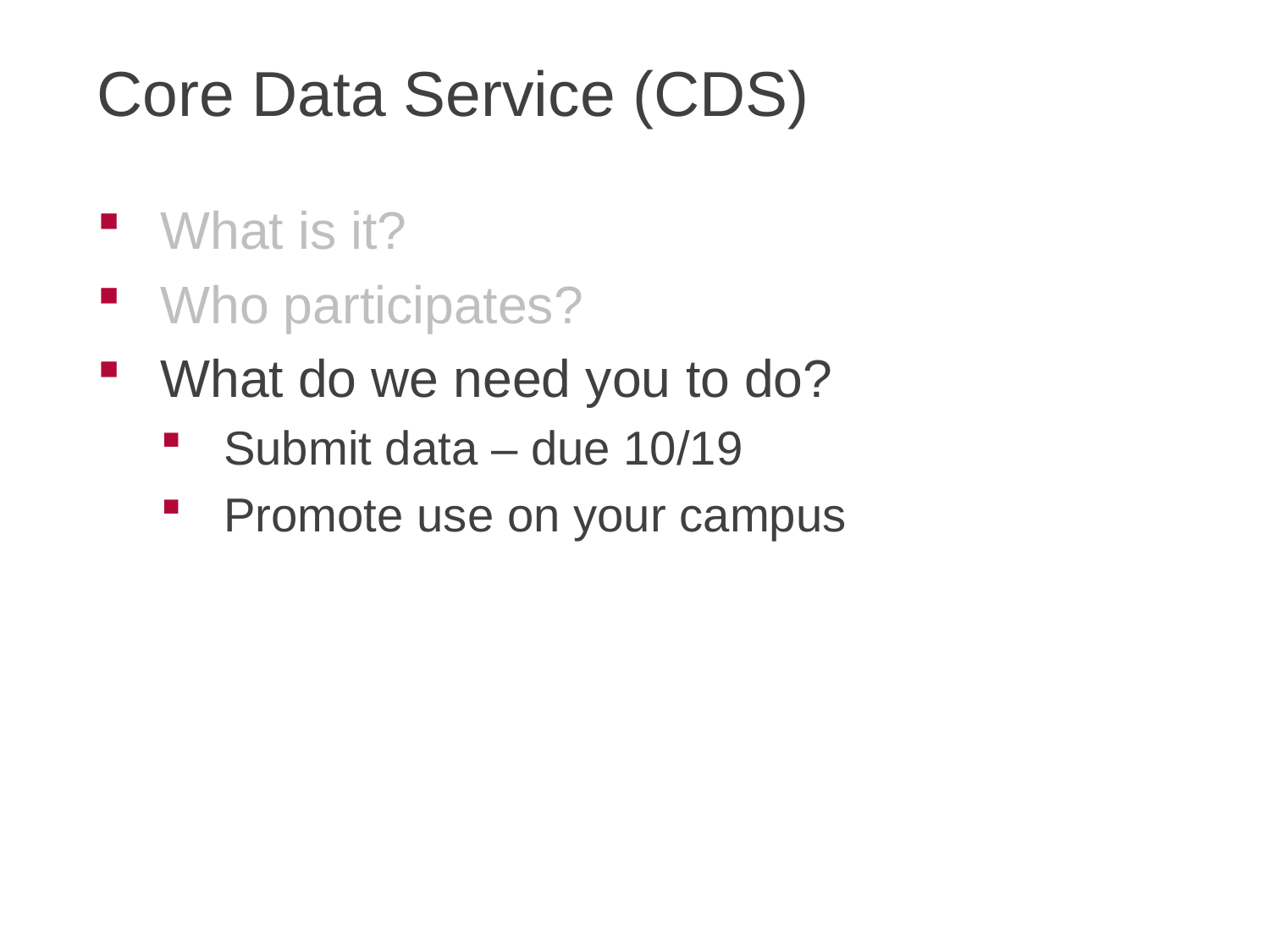

# Core Data Service (CDS)
What is it?
Who participates?
What do we need you to do?
Submit data – due 10/19
Promote use on your campus